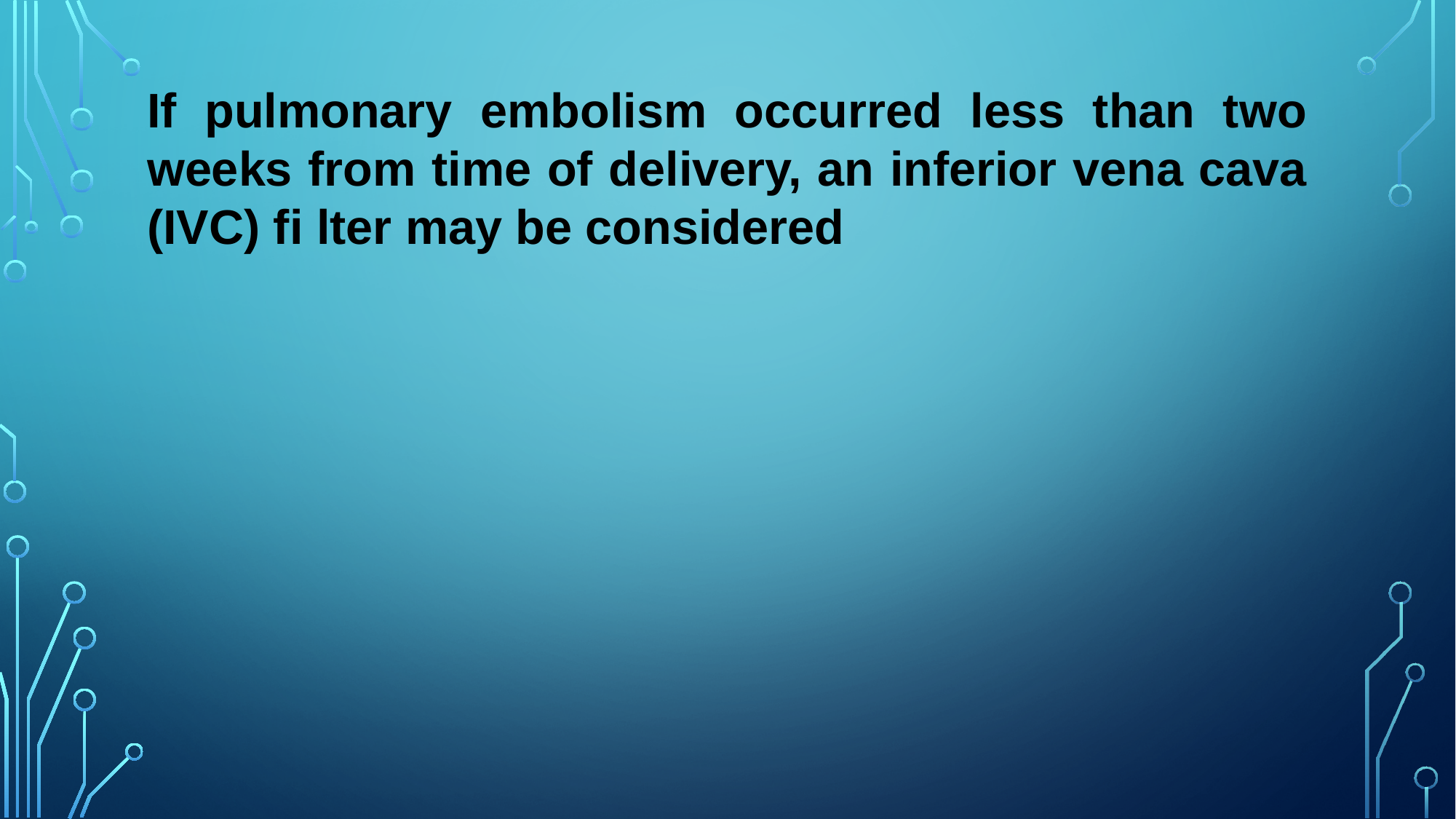

If pulmonary embolism occurred less than two weeks from time of delivery, an inferior vena cava (IVC) fi lter may be considered
#